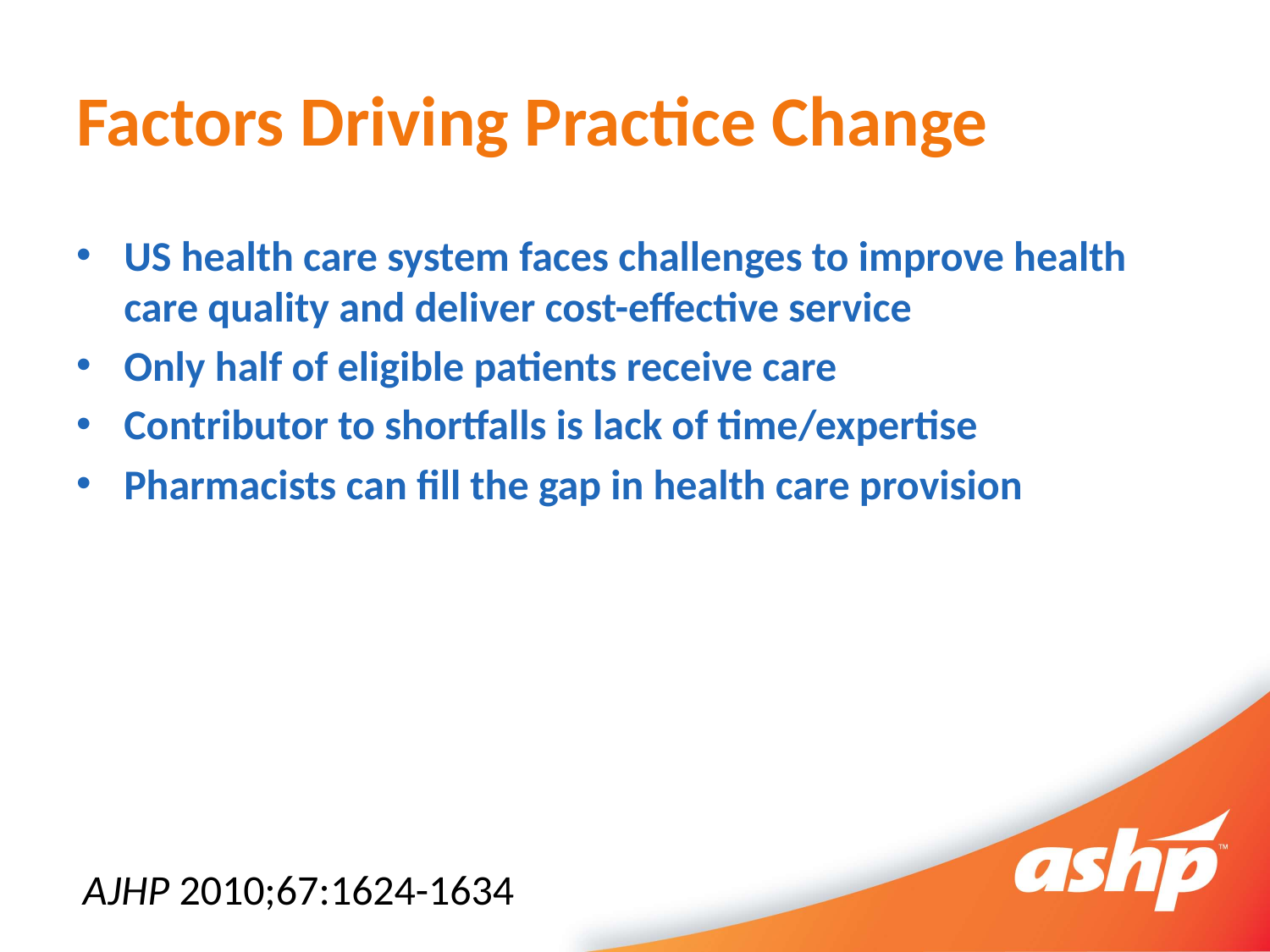

# Factors Driving Practice Change
US health care system faces challenges to improve health care quality and deliver cost-effective service
Only half of eligible patients receive care
Contributor to shortfalls is lack of time/expertise
Pharmacists can fill the gap in health care provision
AJHP 2010;67:1624-1634